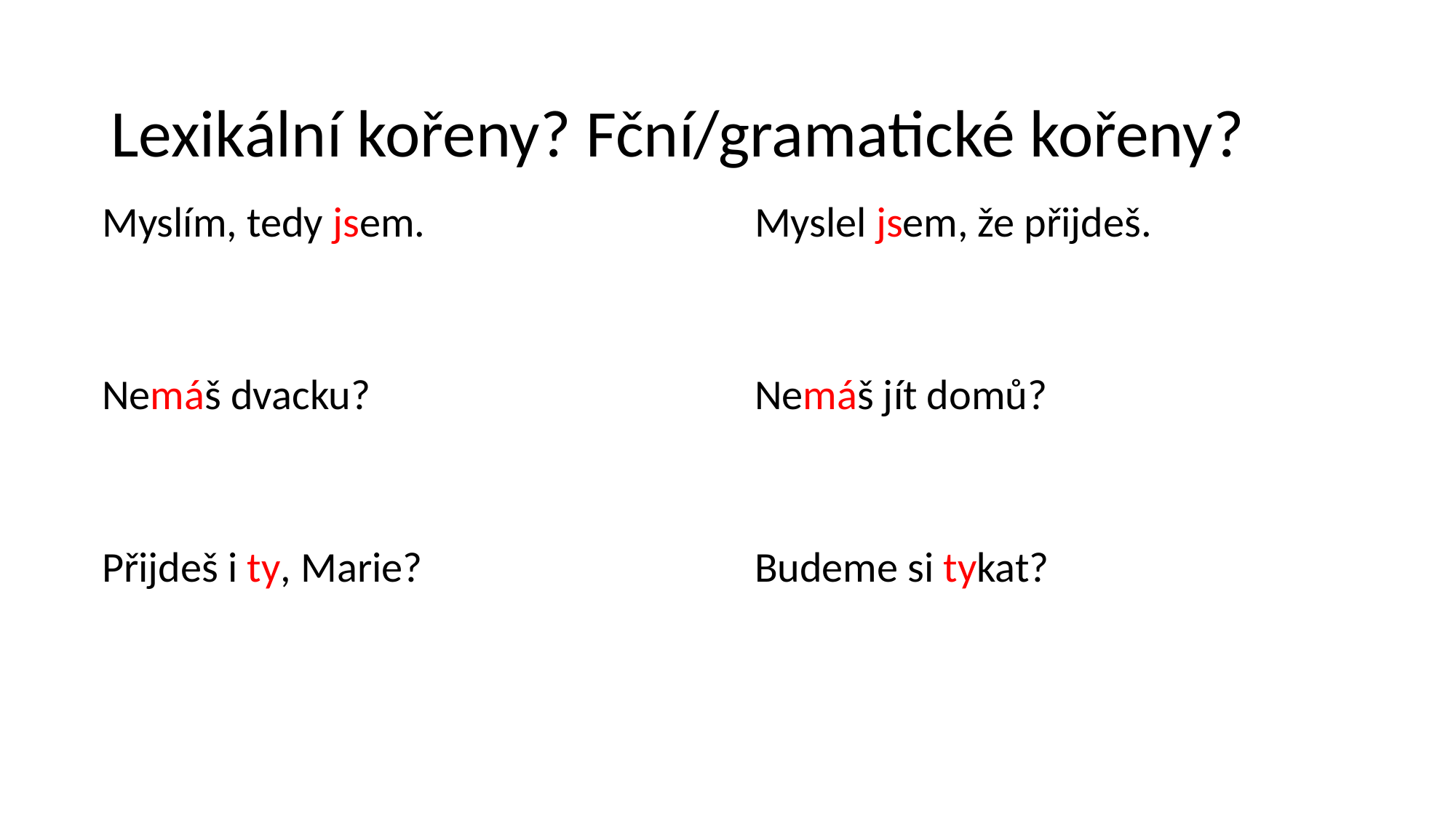

# Lexikální kořeny? Fční/gramatické kořeny?
| Myslím, tedy jsem. | Myslel jsem, že přijdeš. |
| --- | --- |
|  |  |
| Nemáš dvacku? | Nemáš jít domů? |
|  |  |
| Přijdeš i ty, Marie? | Budeme si tykat? |
|  |  |